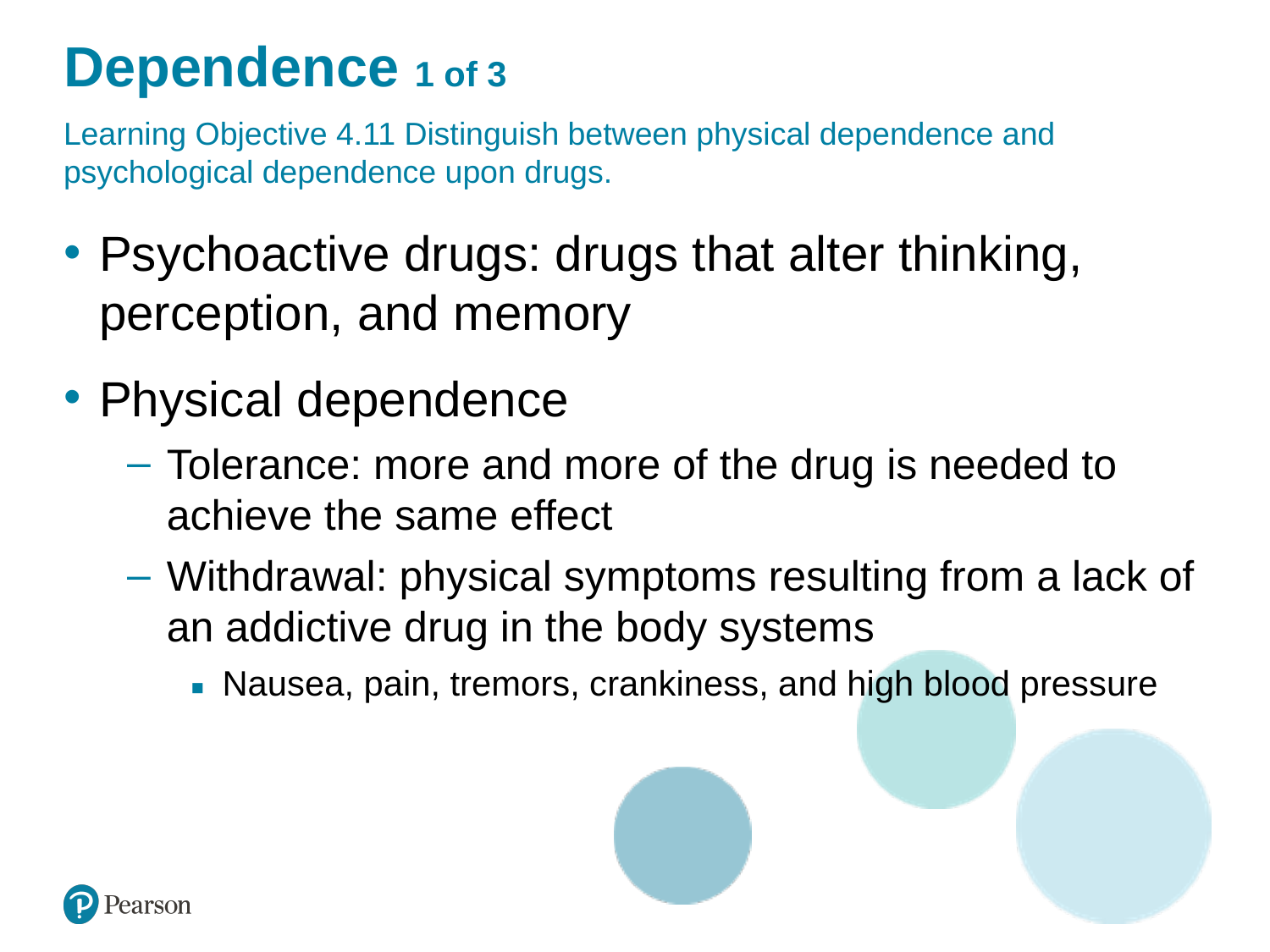

# Dependence 1 of 3
Learning Objective 4.11 Distinguish between physical dependence and psychological dependence upon drugs.
Psychoactive drugs: drugs that alter thinking, perception, and memory
Physical dependence
Tolerance: more and more of the drug is needed to achieve the same effect
Withdrawal: physical symptoms resulting from a lack of an addictive drug in the body systems
Nausea, pain, tremors, crankiness, and high blood pressure